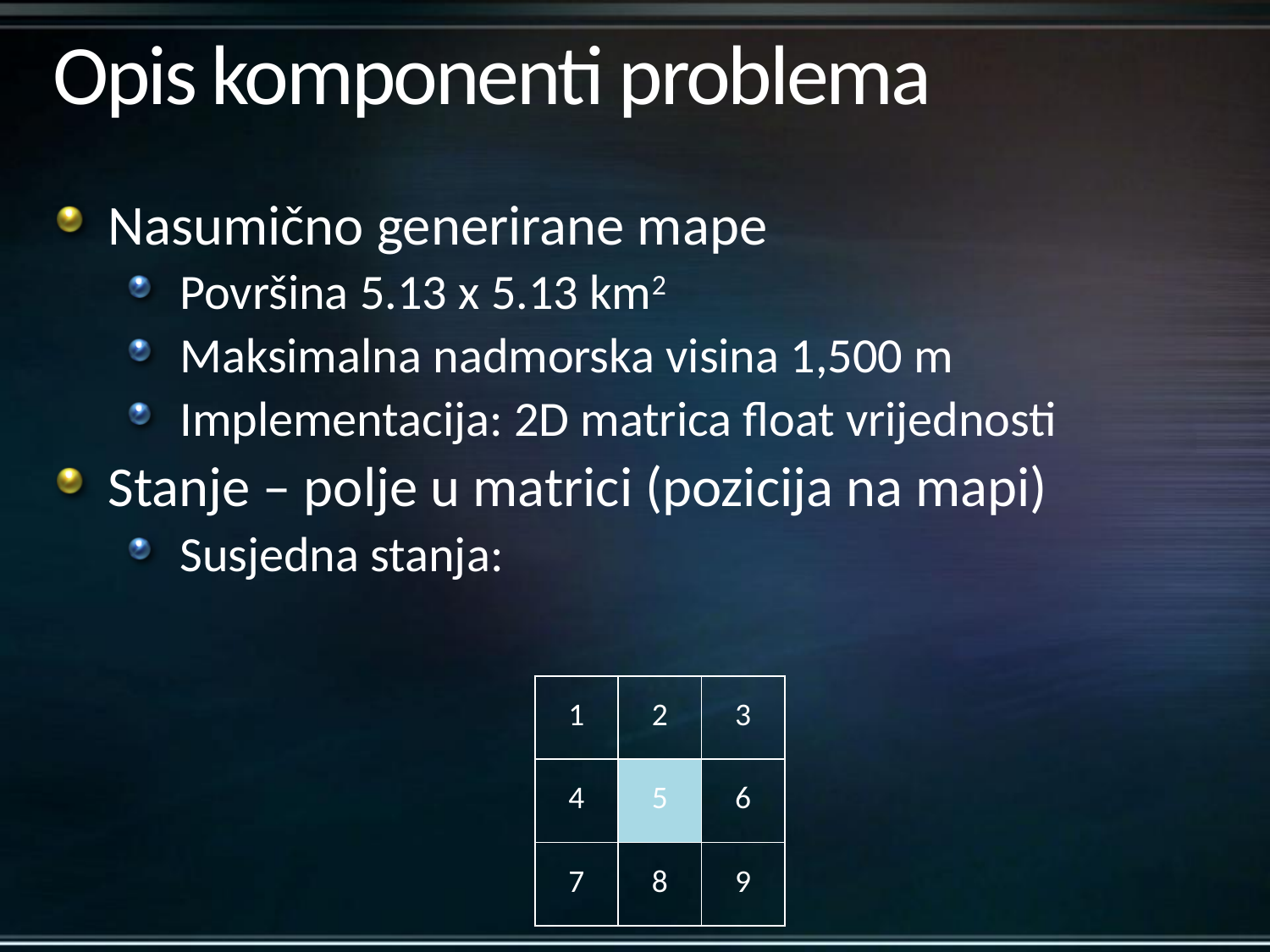

# Opis komponenti problema
Nasumično generirane mape
Površina 5.13 x 5.13 km2
Maksimalna nadmorska visina 1,500 m
Implementacija: 2D matrica float vrijednosti
Stanje – polje u matrici (pozicija na mapi)
Susjedna stanja:

| 1 | 2 | 3 |
| --- | --- | --- |
| 4 | 5 | 6 |
| 7 | 8 | 9 |